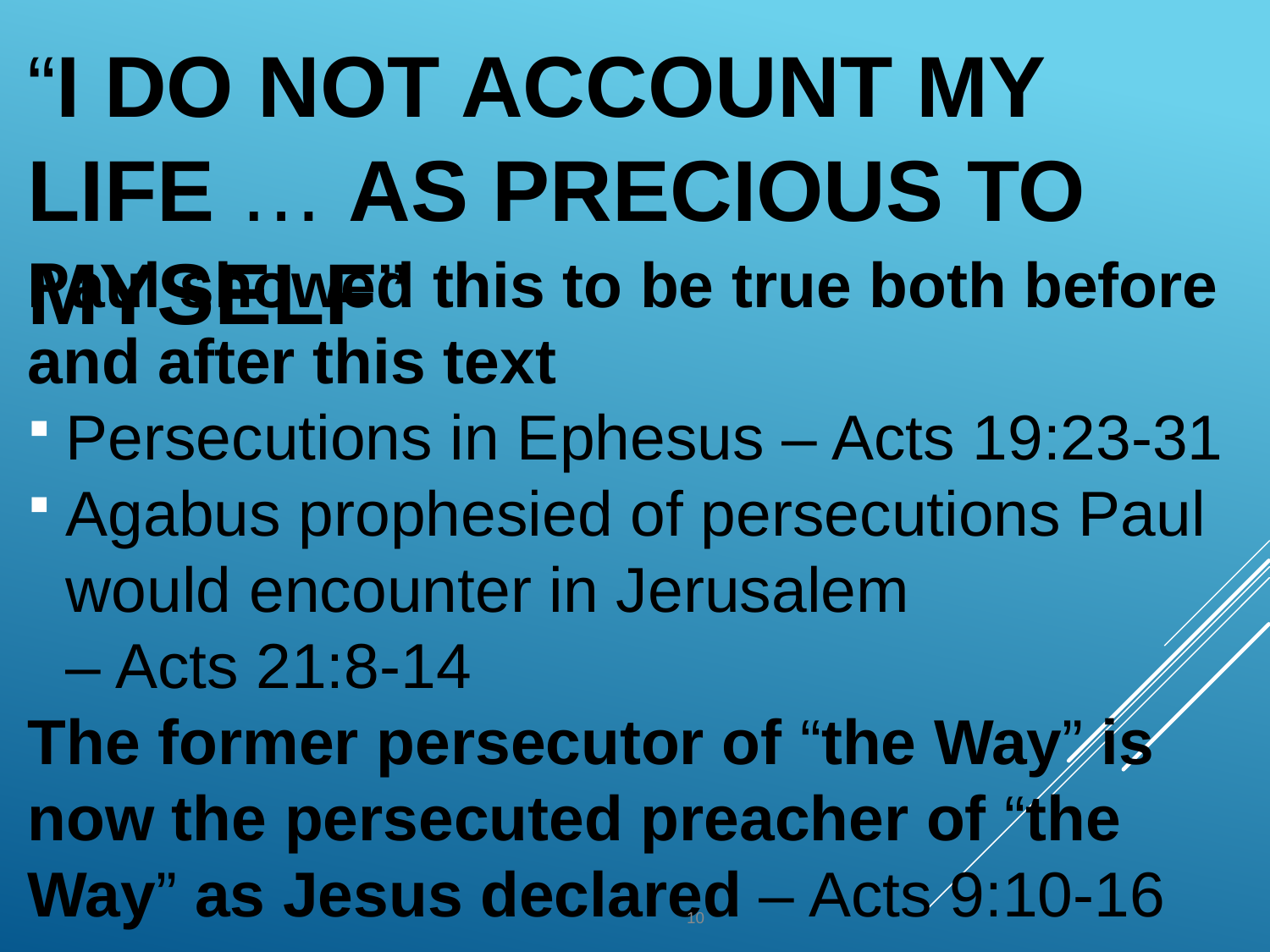

# “I do not account my life … as precious to myself”
Paul showed this to be true both before and after this text
Persecutions in Ephesus – Acts 19:23-31
Agabus prophesied of persecutions Paul would encounter in Jerusalem
– Acts 21:8-14
The former persecutor of “the Way” is now the persecuted preacher of “the Way” as Jesus declared – Acts 9:10-16
10